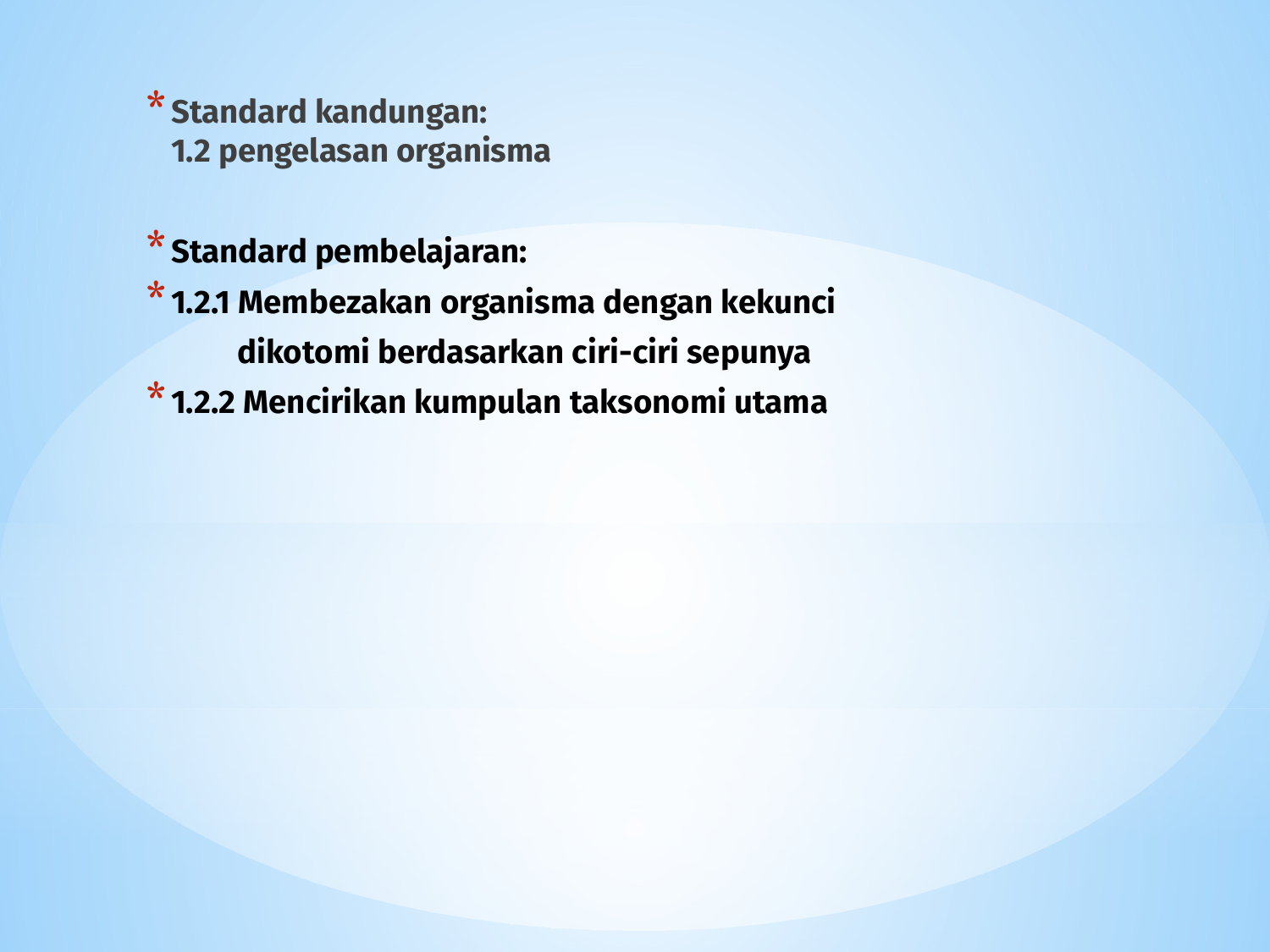

Standard kandungan:
1.2 pengelasan organisma

Standard pembelajaran:
1.2.1 Membezakan organisma dengan kekunci
            dikotomi berdasarkan ciri-ciri sepunya
1.2.2 Mencirikan kumpulan taksonomi utama